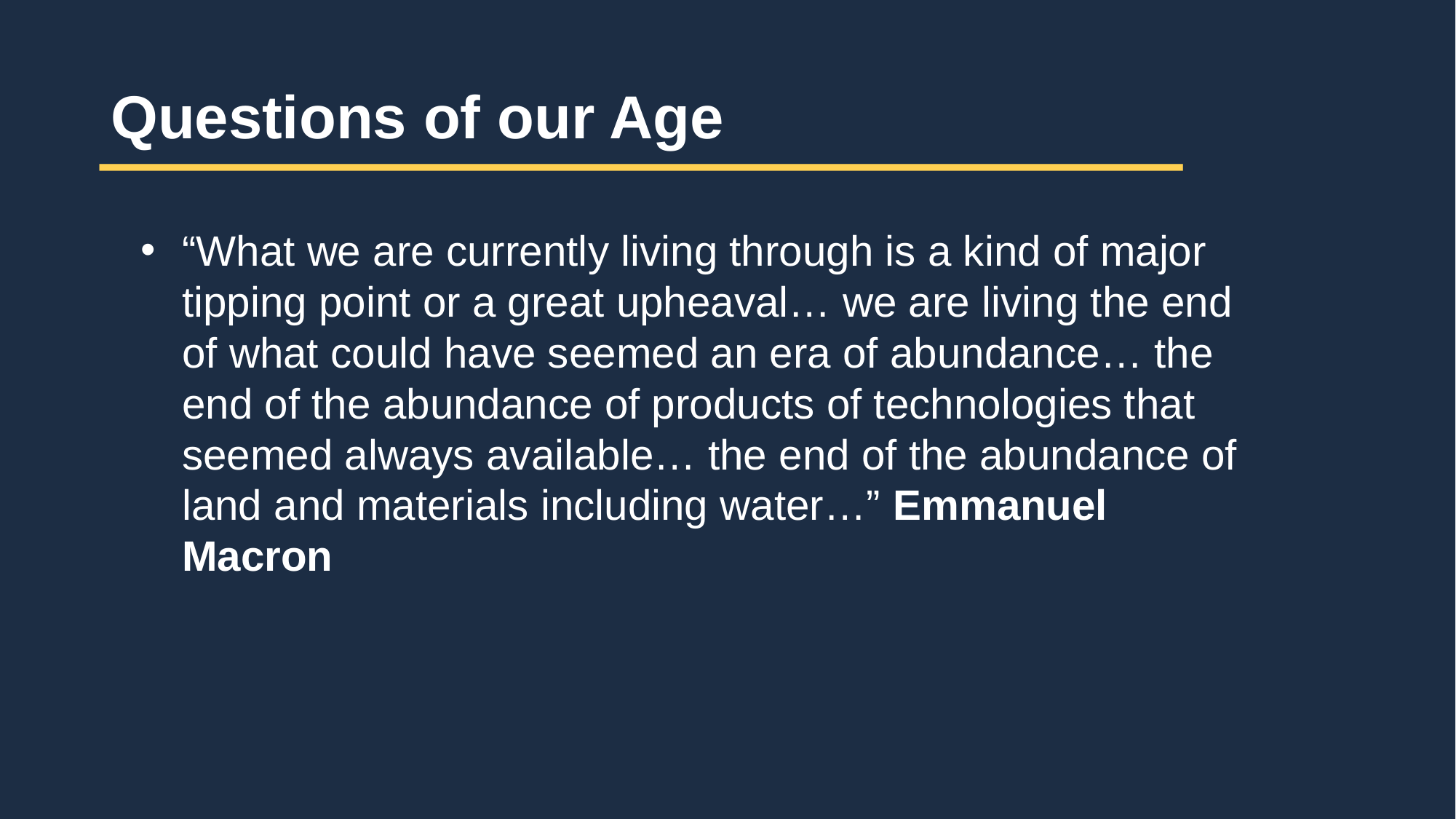

Questions of our Age
“What we are currently living through is a kind of major tipping point or a great upheaval… we are living the end of what could have seemed an era of abundance… the end of the abundance of products of technologies that seemed always available… the end of the abundance of land and materials including water…” Emmanuel Macron